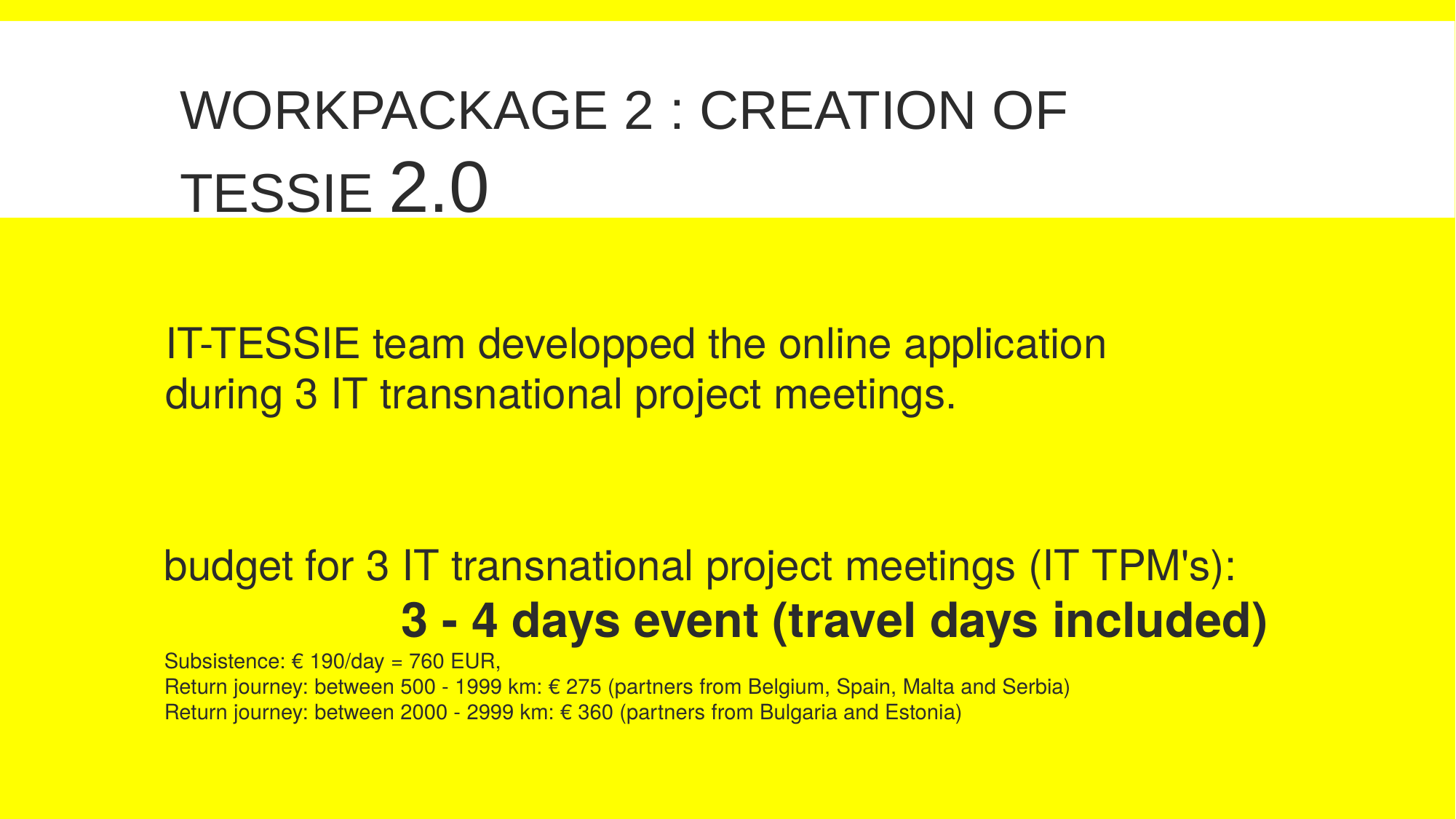

WORKPACKAGE 2 : CREATION OF TESSIE 2.0
IT-TESSIE team developped the online application
during 3 IT transnational project meetings.
budget for 3 IT transnational project meetings (IT TPM's):
3 - 4 days event (travel days included)
Subsistence: € 190/day = 760 EUR,
Return journey: between 500 - 1999 km: € 275 (partners from Belgium, Spain, Malta and Serbia)
Return journey: between 2000 - 2999 km: € 360 (partners from Bulgaria and Estonia)